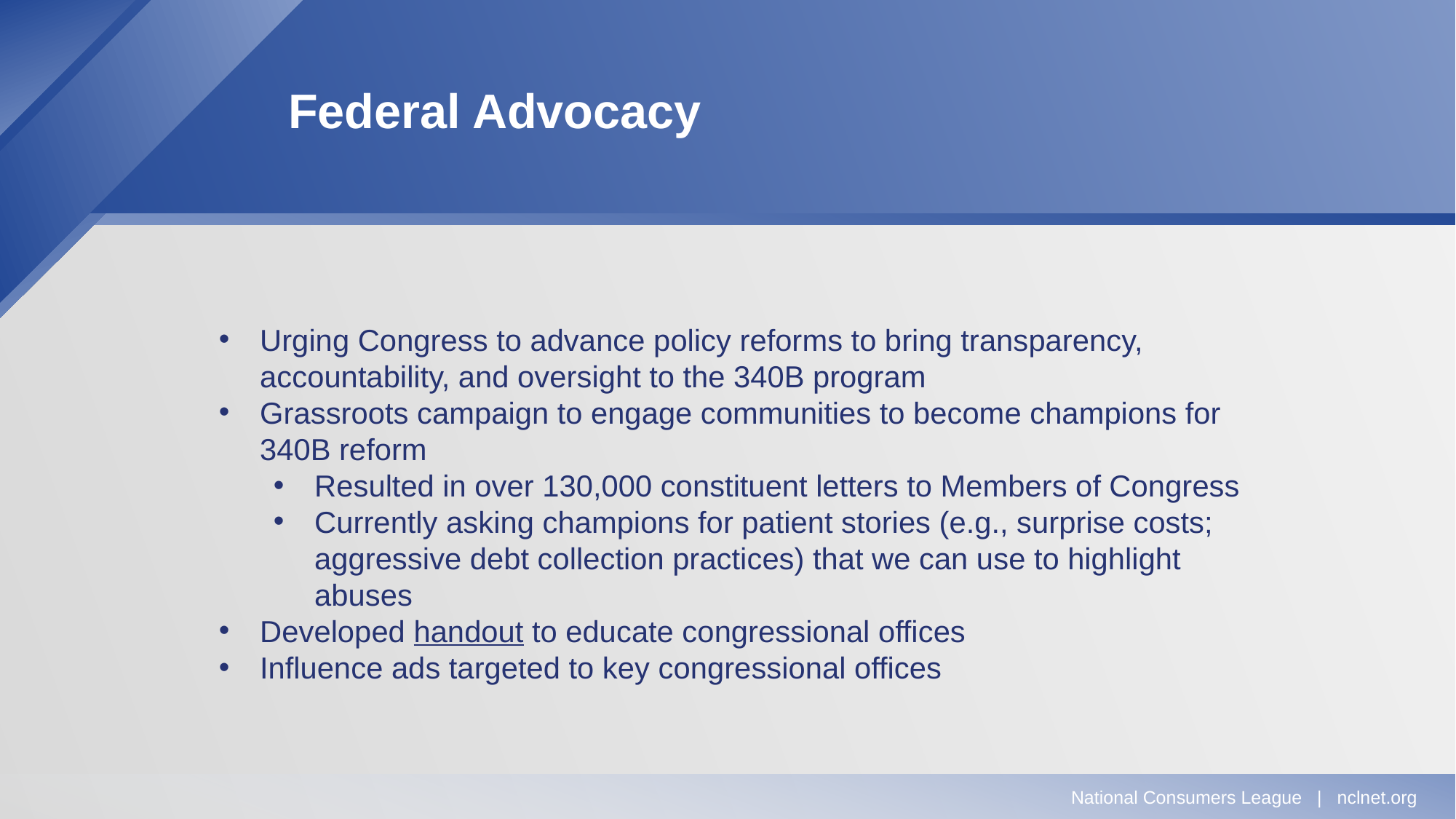

Federal Advocacy

Urging Congress to advance policy reforms to bring transparency, accountability, and oversight to the 340B program ​
Grassroots campaign to engage communities to become champions for 340B reform​
Resulted in over 130,000 constituent letters to Members of Congress ​
Currently asking champions for patient stories (e.g., surprise costs; aggressive debt collection practices) that we can use to highlight abuses​
Developed handout to educate congressional offices​
Influence ads targeted to key congressional offices

National Consumers League   |   nclnet.org